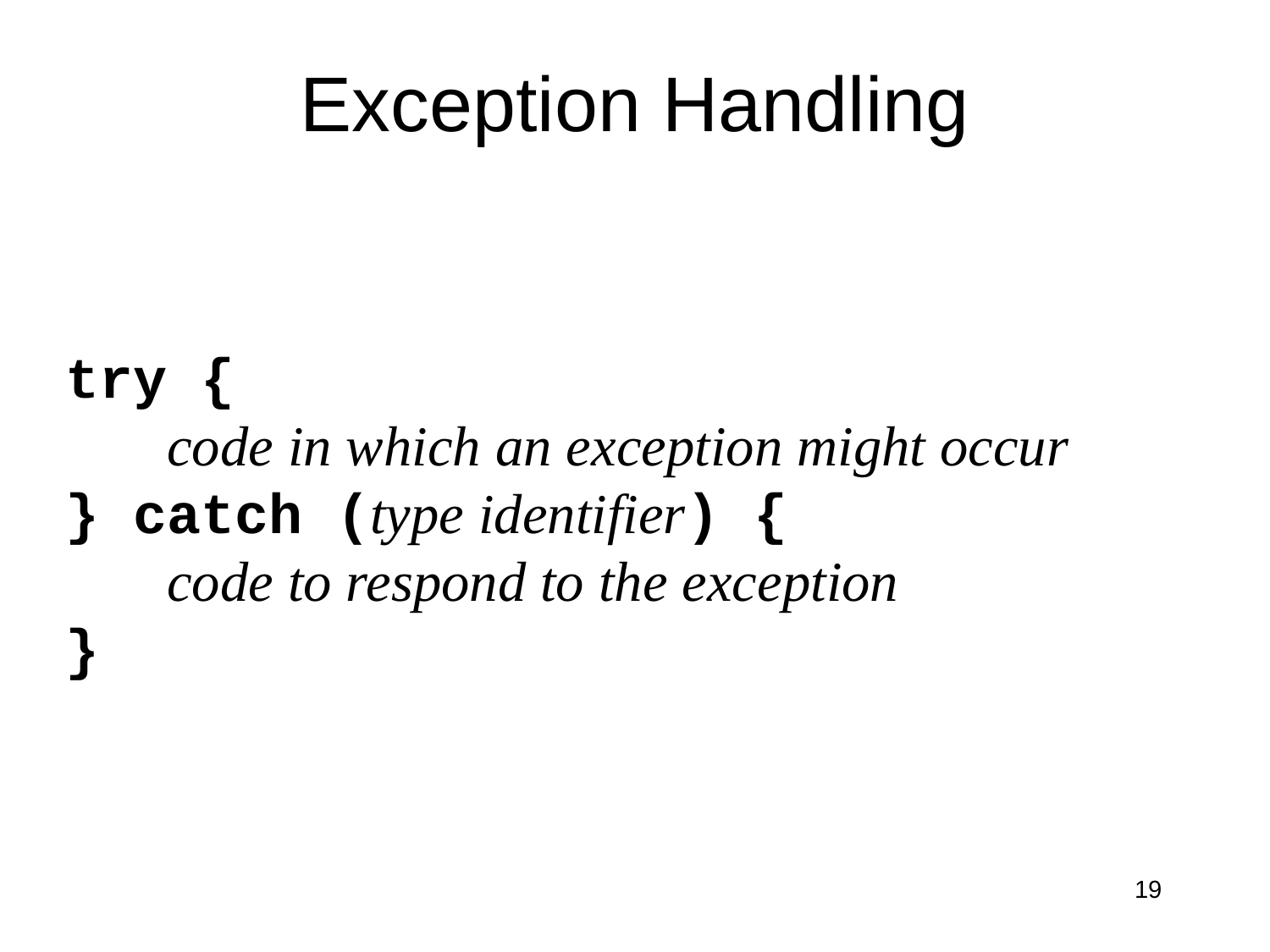

# Exception Handling
try {
   code in which an exception might occur
} catch (type identifier) {
   code to respond to the exception
}

19